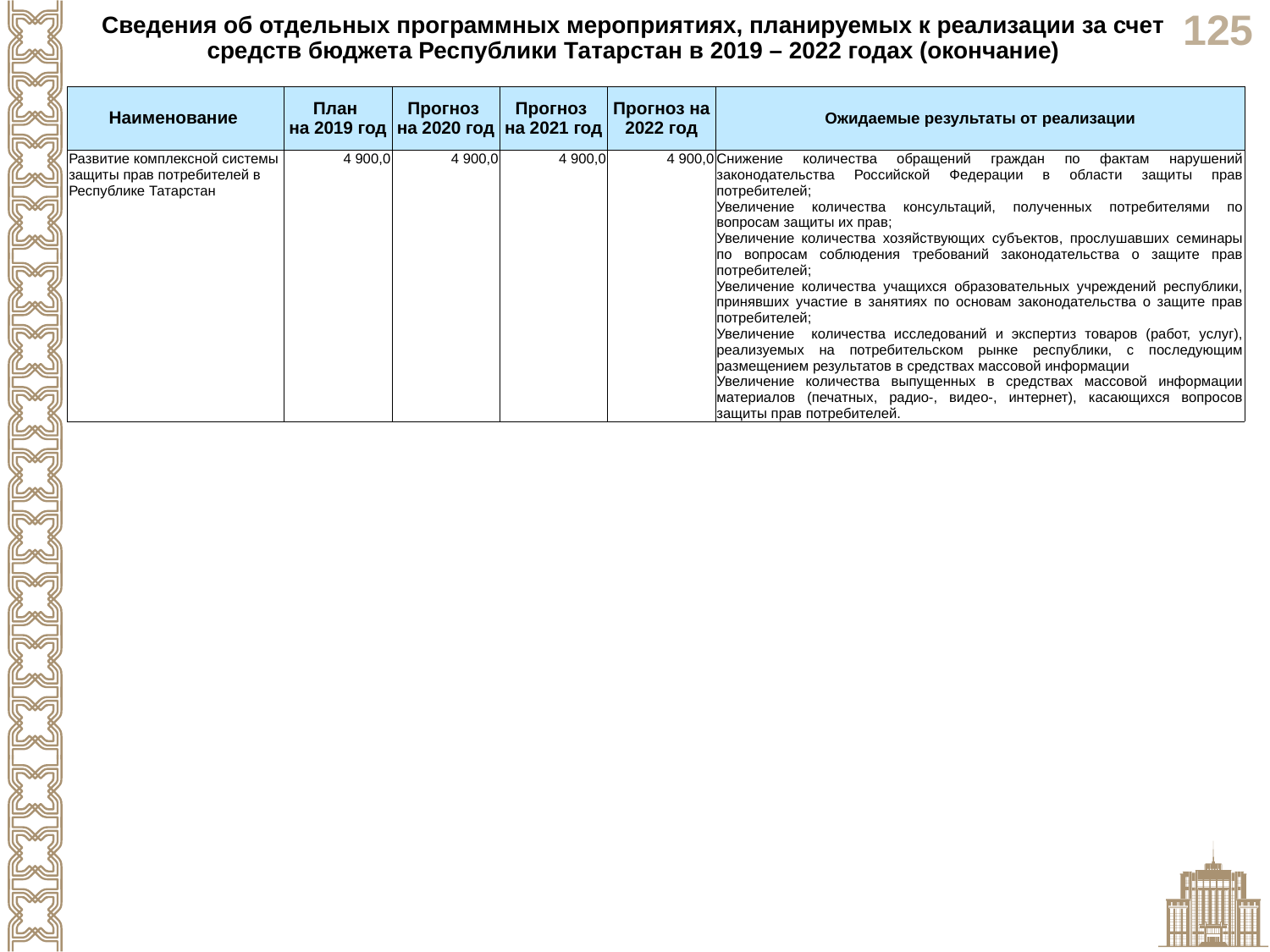

Сведения об отдельных программных мероприятиях, планируемых к реализации за счет средств бюджета Республики Татарстан в 2019 – 2022 годах (окончание)

| Наименование | План на 2019 год | Прогноз на 2020 год | Прогноз на 2021 год | Прогноз на 2022 год | Ожидаемые результаты от реализации |
| --- | --- | --- | --- | --- | --- |
| Развитие комплексной системы защиты прав потребителей в Республике Татарстан | 4 900,0 | 4 900,0 | 4 900,0 | 4 900,0 | Снижение количества обращений граждан по фактам нарушений законодательства Российской Федерации в области защиты прав потребителей; Увеличение количества консультаций, полученных потребителями по вопросам защиты их прав; Увеличение количества хозяйствующих субъектов, прослушавших семинары по вопросам соблюдения требований законодательства о защите прав потребителей; Увеличение количества учащихся образовательных учреждений республики, принявших участие в занятиях по основам законодательства о защите прав потребителей; Увеличение количества исследований и экспертиз товаров (работ, услуг), реализуемых на потребительском рынке республики, с последующим размещением результатов в средствах массовой информации Увеличение количества выпущенных в средствах массовой информации материалов (печатных, радио-, видео-, интернет), касающихся вопросов защиты прав потребителей. |